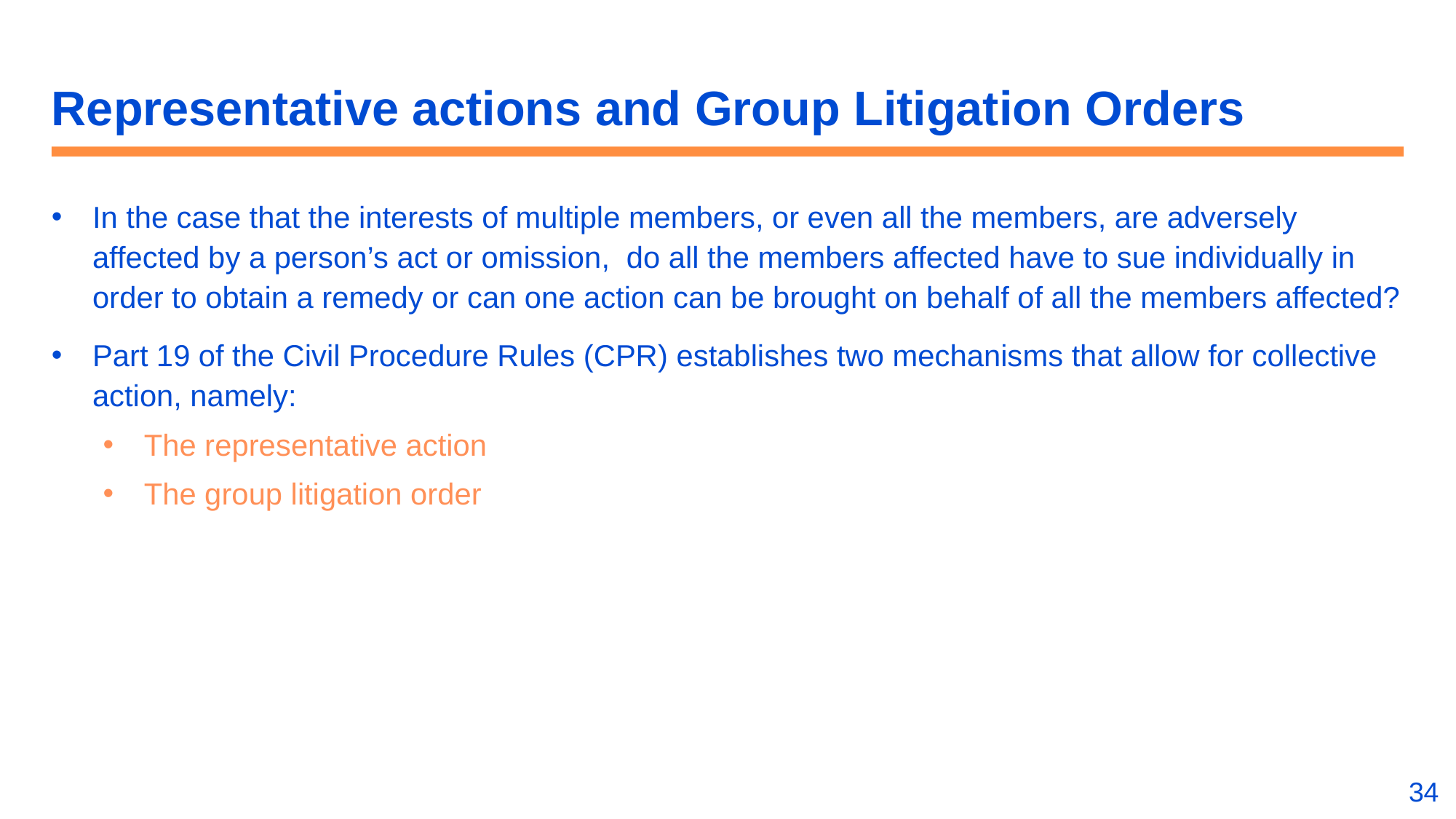

# Representative actions and Group Litigation Orders
In the case that the interests of multiple members, or even all the members, are adversely affected by a person’s act or omission,  do all the members affected have to sue individually in order to obtain a remedy or can one action can be brought on behalf of all the members affected?
Part 19 of the Civil Procedure Rules (CPR) establishes two mechanisms that allow for collective action, namely:
The representative action
The group litigation order